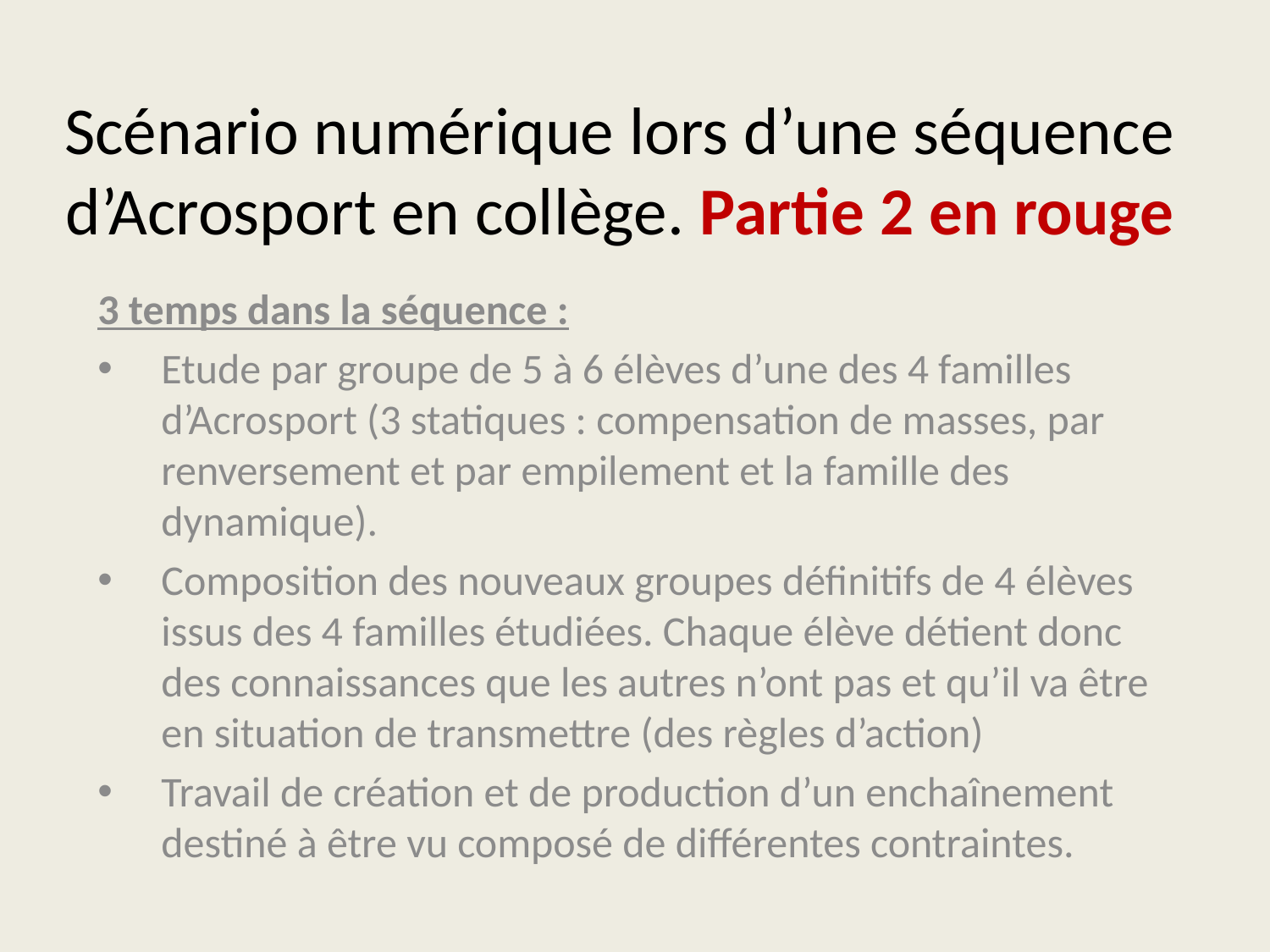

# Scénario numérique lors d’une séquence d’Acrosport en collège. Partie 2 en rouge
3 temps dans la séquence :
Etude par groupe de 5 à 6 élèves d’une des 4 familles d’Acrosport (3 statiques : compensation de masses, par renversement et par empilement et la famille des dynamique).
Composition des nouveaux groupes définitifs de 4 élèves issus des 4 familles étudiées. Chaque élève détient donc des connaissances que les autres n’ont pas et qu’il va être en situation de transmettre (des règles d’action)
Travail de création et de production d’un enchaînement destiné à être vu composé de différentes contraintes.